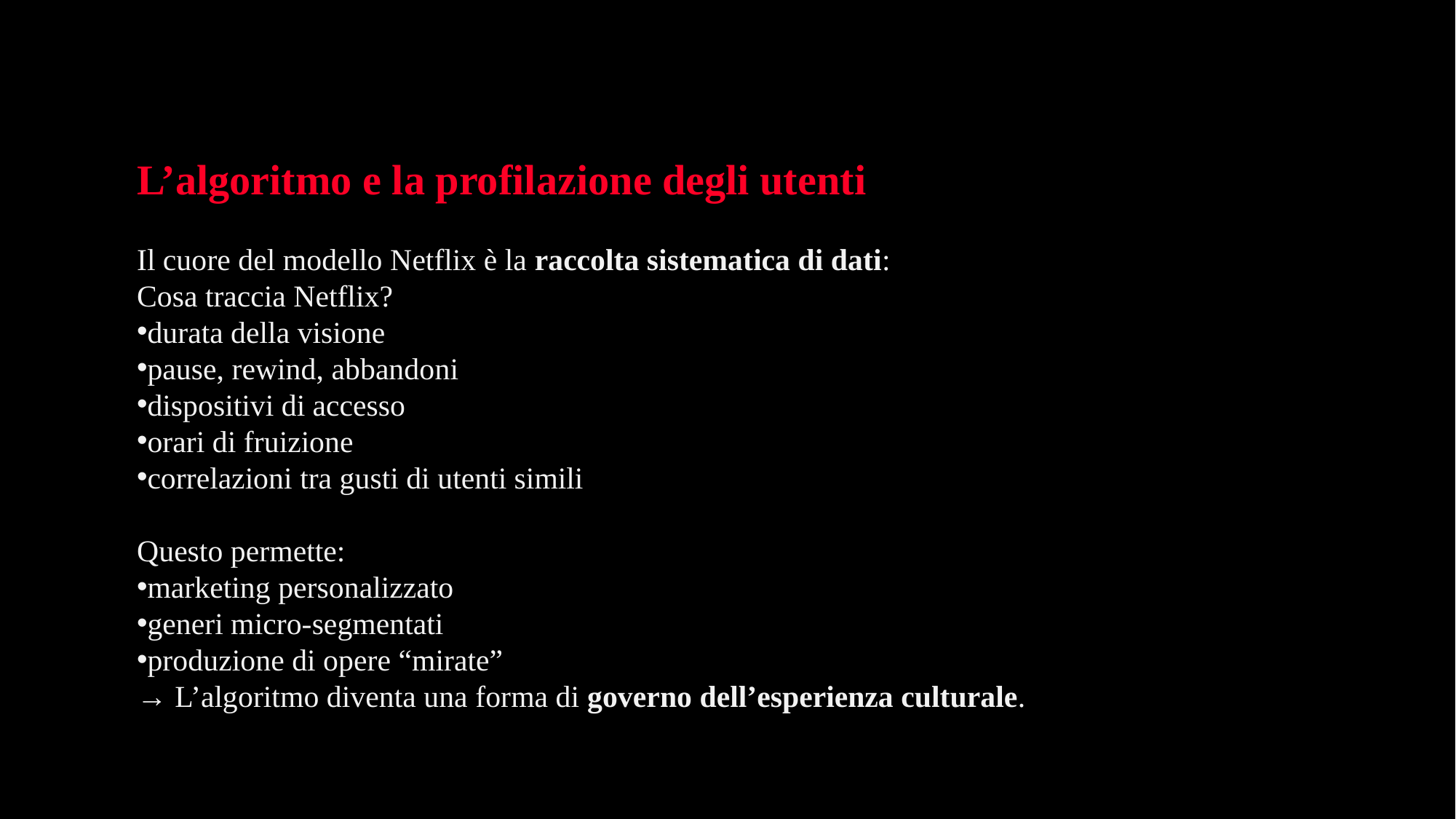

L’algoritmo e la profilazione degli utenti

Il cuore del modello Netflix è la raccolta sistematica di dati:
Cosa traccia Netflix?
durata della visione
pause, rewind, abbandoni
dispositivi di accesso
orari di fruizione
correlazioni tra gusti di utenti simili

Questo permette:
marketing personalizzato
generi micro-segmentati
produzione di opere “mirate”
→ L’algoritmo diventa una forma di governo dell’esperienza culturale.